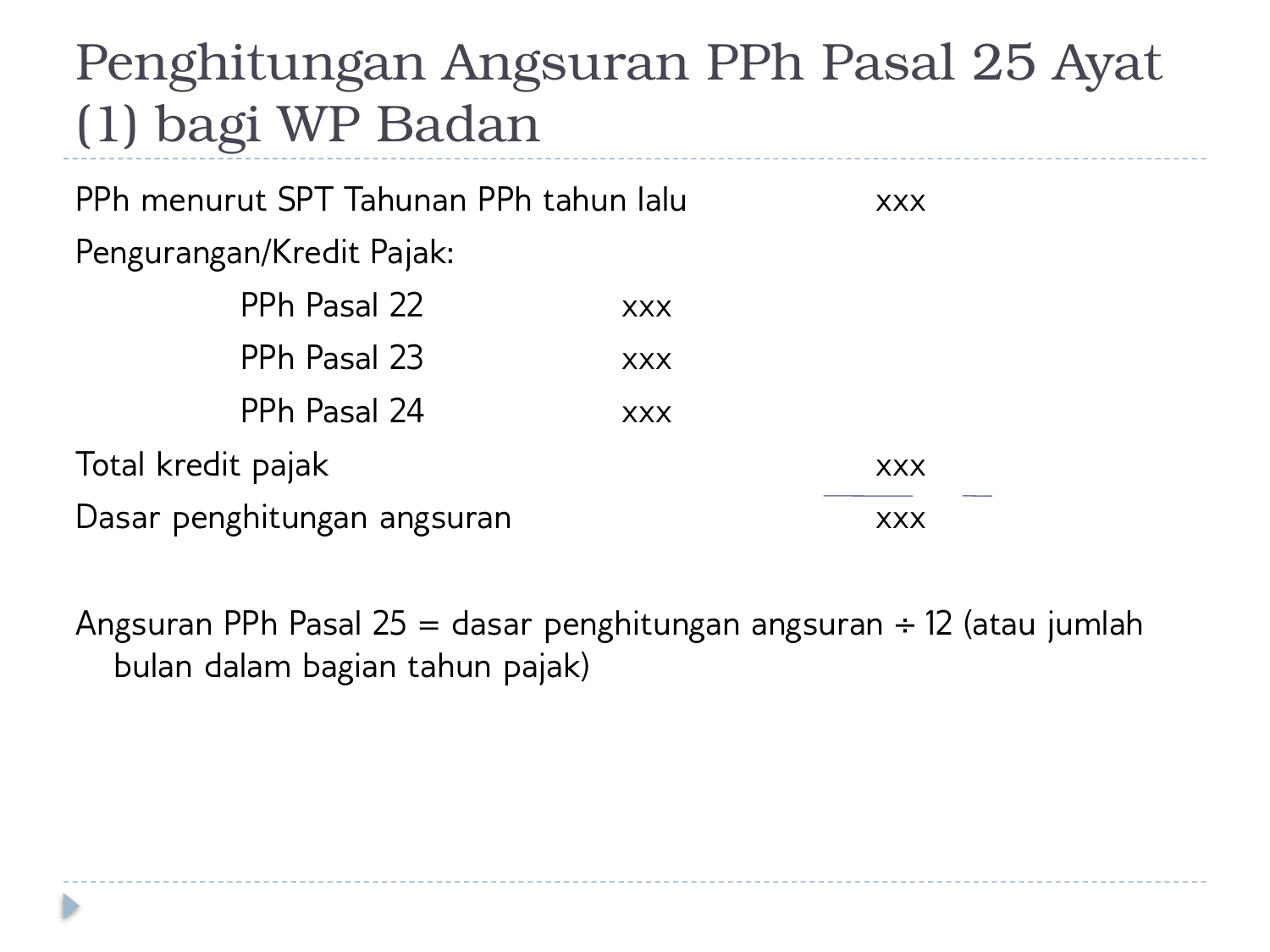

# Penghitungan Angsuran PPh Pasal 25 Ayat (1) bagi WP Badan
PPh menurut SPT Tahunan PPh tahun lalu		xxx
Pengurangan/Kredit Pajak:
		PPh Pasal 22		xxx
		PPh Pasal 23		xxx
		PPh Pasal 24		xxx
Total kredit pajak					xxx
Dasar penghitungan angsuran			xxx

Angsuran PPh Pasal 25 = dasar penghitungan angsuran ÷ 12 (atau jumlah bulan dalam bagian tahun pajak)